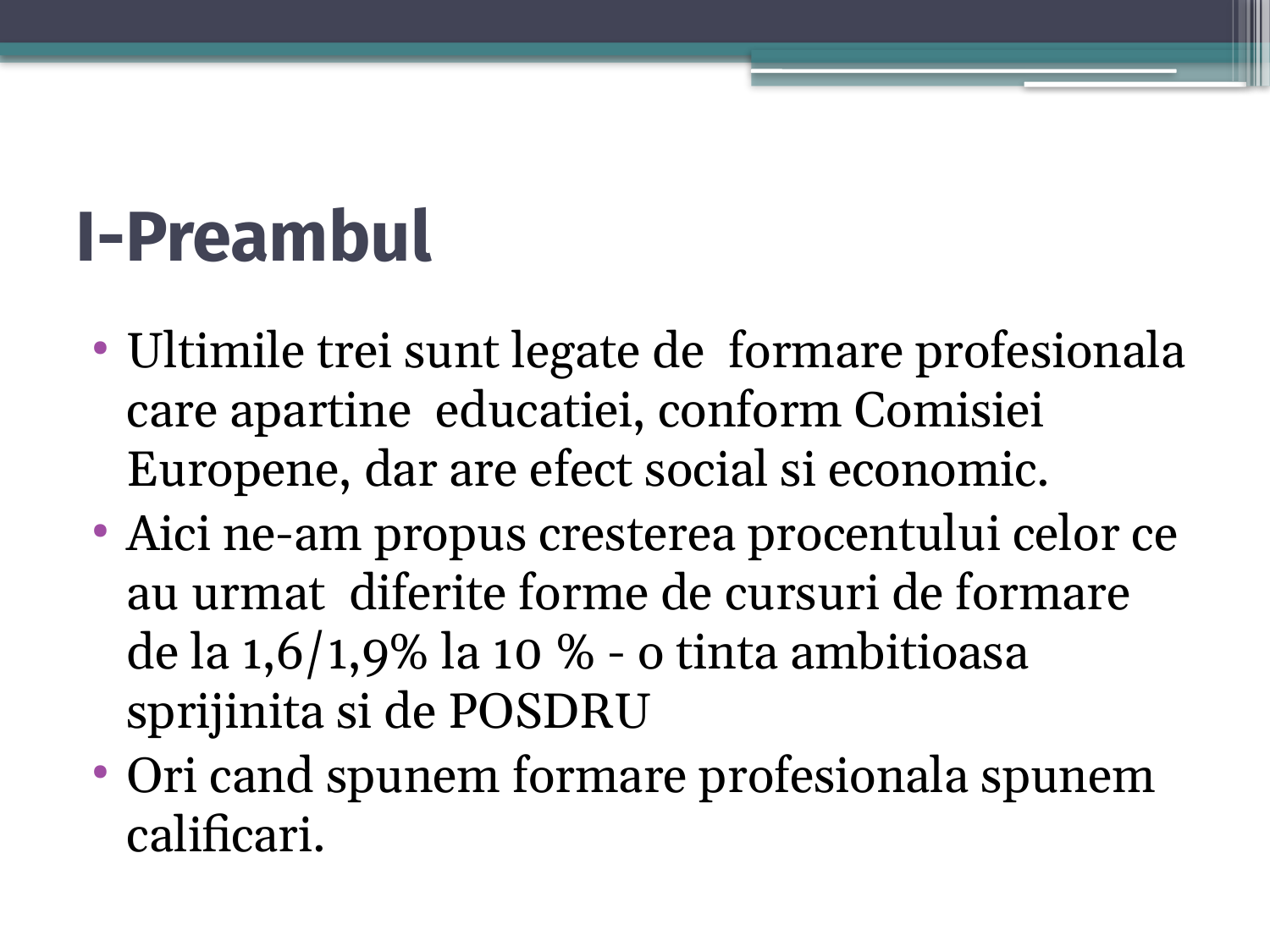

# I-Preambul
Ultimile trei sunt legate de  formare profesionala care apartine  educatiei, conform Comisiei Europene, dar are efect social si economic.
Aici ne-am propus cresterea procentului celor ce au urmat  diferite forme de cursuri de formare de la 1,6/1,9% la 10 % - o tinta ambitioasa sprijinita si de POSDRU
Ori cand spunem formare profesionala spunem calificari.